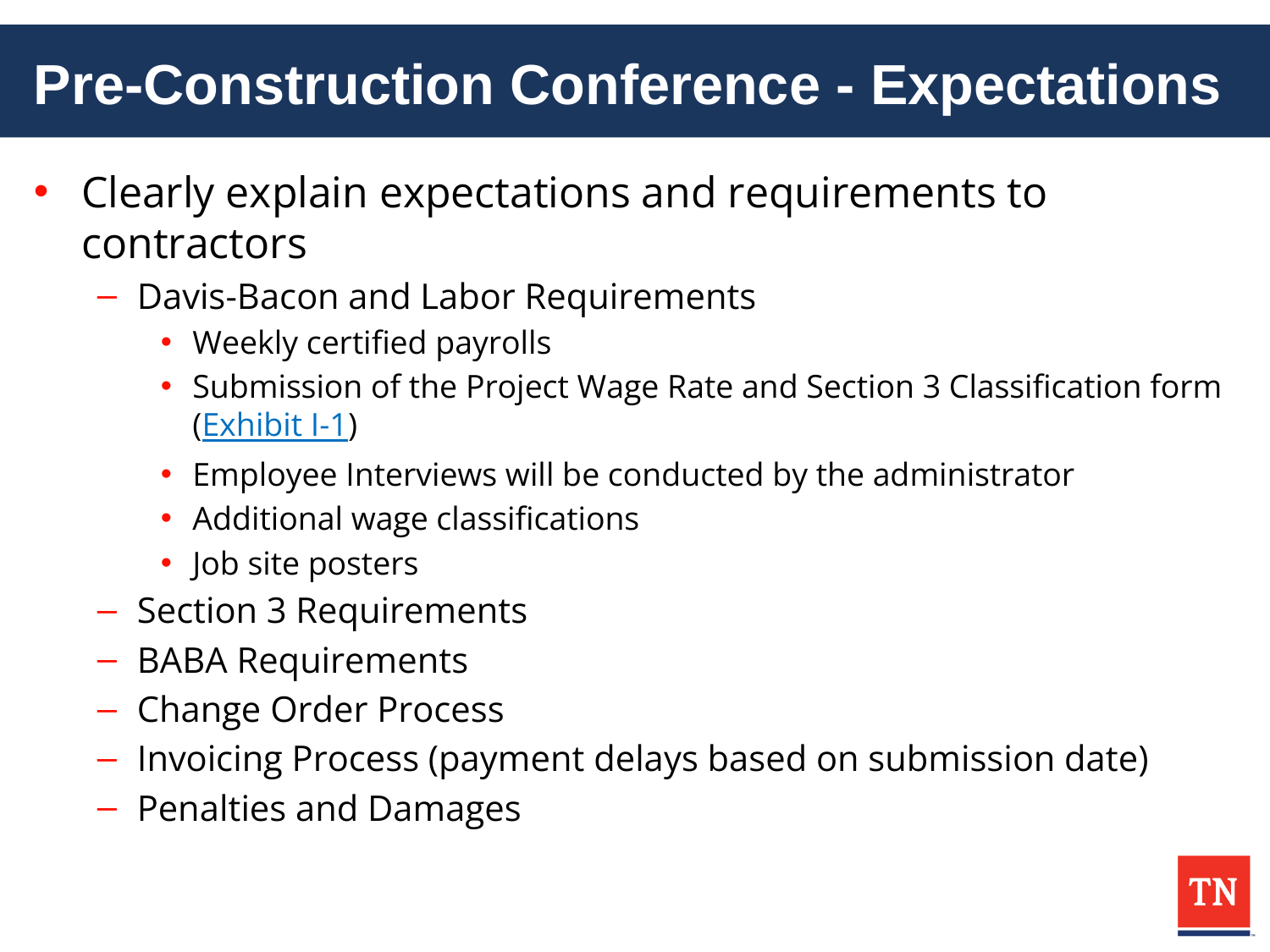

# Pre-Construction Conference - Expectations
Clearly explain expectations and requirements to contractors
Davis-Bacon and Labor Requirements
Weekly certified payrolls
Submission of the Project Wage Rate and Section 3 Classification form (Exhibit I-1)
Employee Interviews will be conducted by the administrator
Additional wage classifications
Job site posters
Section 3 Requirements
BABA Requirements
Change Order Process
Invoicing Process (payment delays based on submission date)
Penalties and Damages